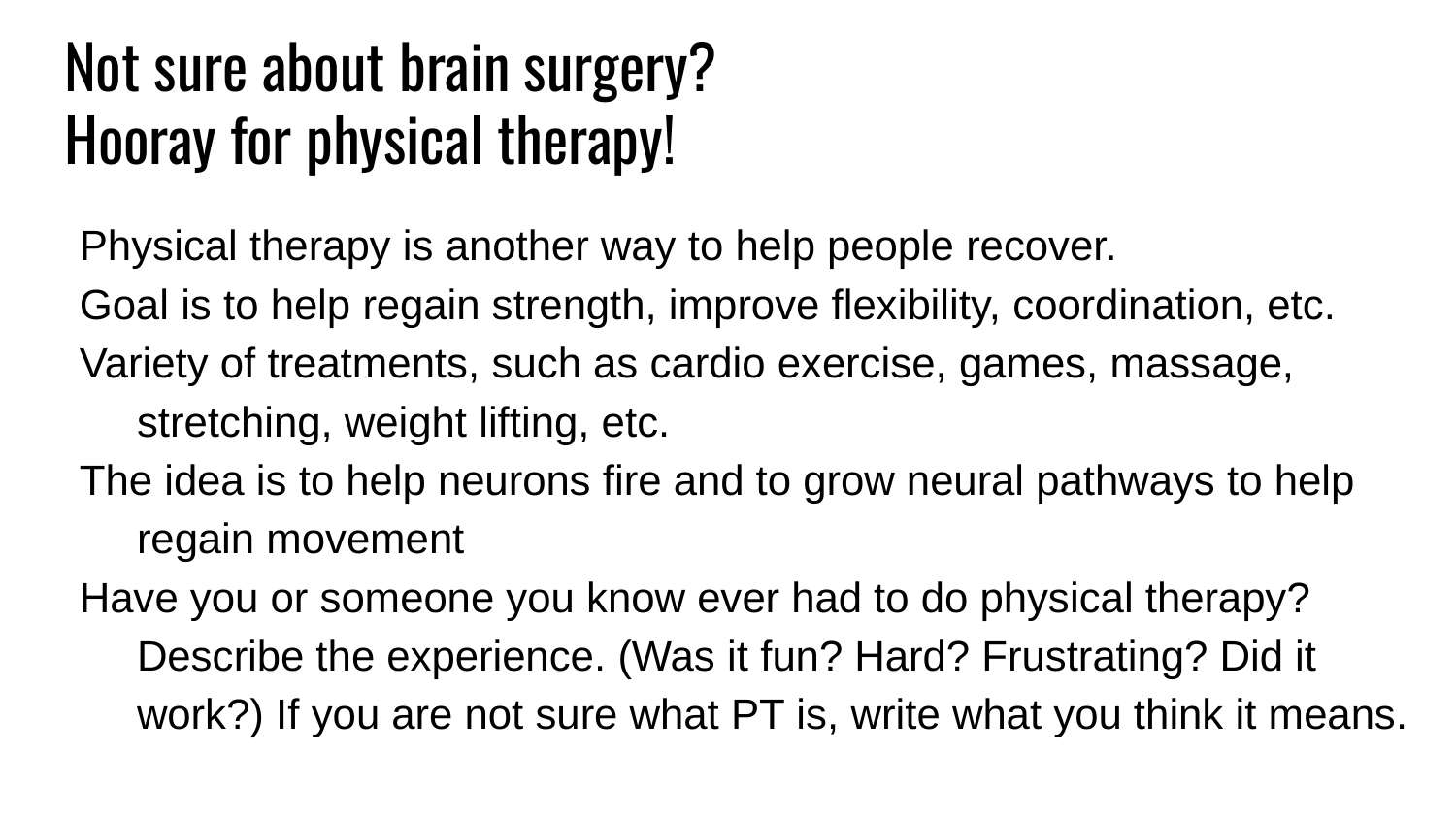

# Not sure about brain surgery?
Hooray for physical therapy!
Physical therapy is another way to help people recover.
Goal is to help regain strength, improve flexibility, coordination, etc.
Variety of treatments, such as cardio exercise, games, massage, stretching, weight lifting, etc.
The idea is to help neurons fire and to grow neural pathways to help regain movement
Have you or someone you know ever had to do physical therapy? Describe the experience. (Was it fun? Hard? Frustrating? Did it work?) If you are not sure what PT is, write what you think it means.